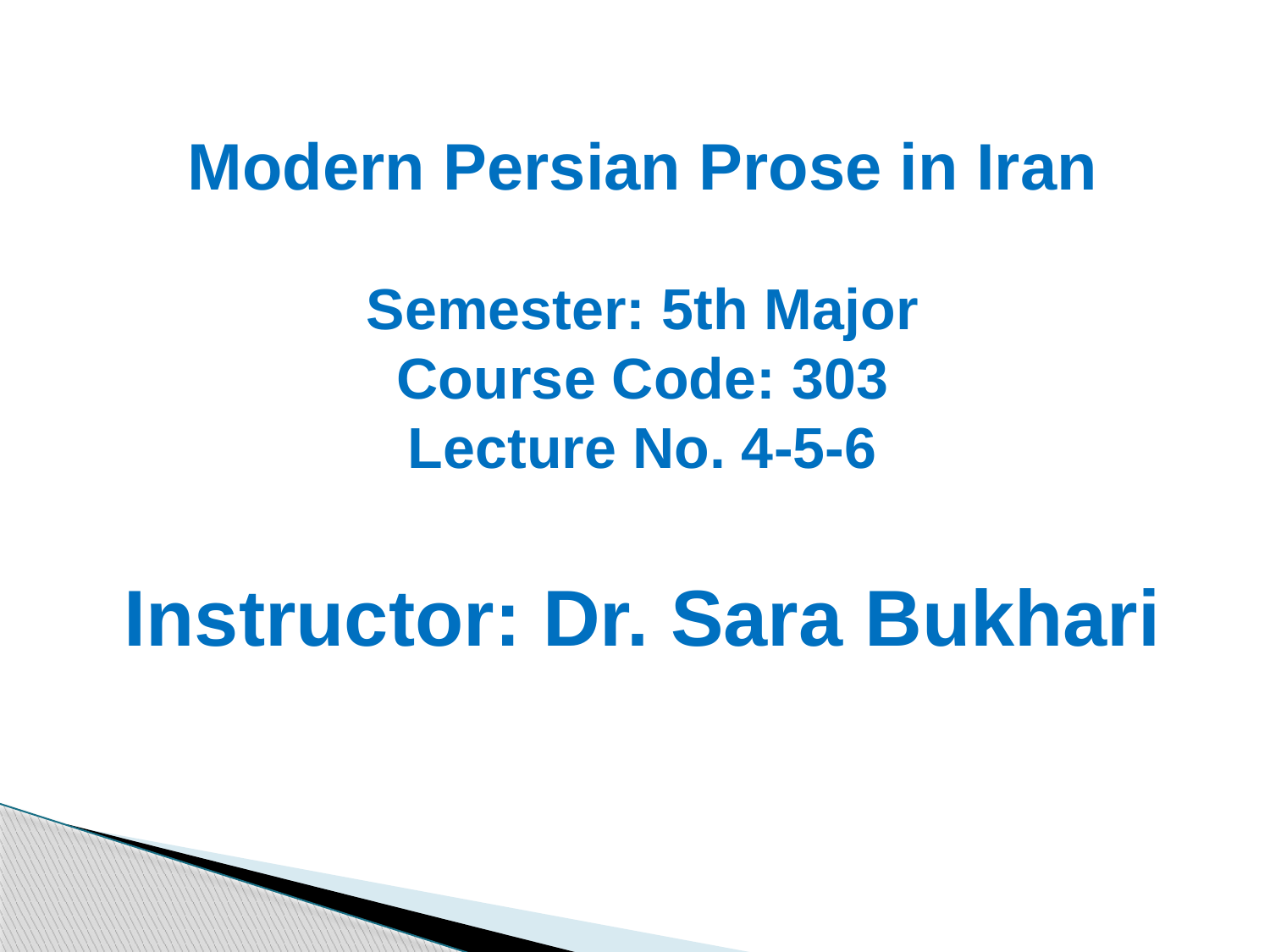

# Modern Persian Prose in Iran Semester: 5th Major Course Code: 303 Lecture No. 4-5-6
Instructor: Dr. Sara Bukhari